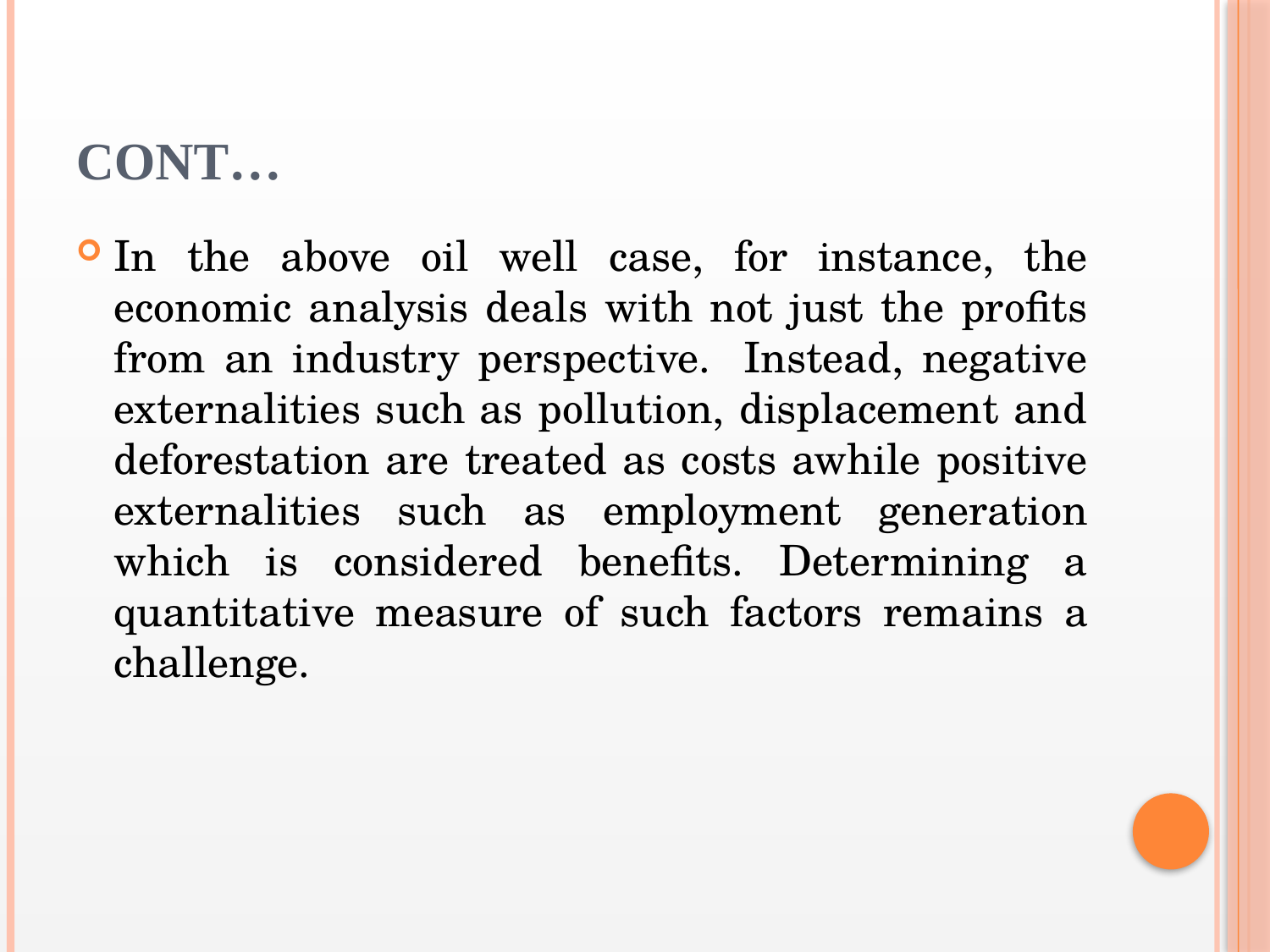

# Cont…
In the above oil well case, for instance, the economic analysis deals with not just the profits from an industry perspective.  Instead, negative externalities such as pollution, displacement and deforestation are treated as costs awhile positive externalities such as employment generation which is considered benefits. Determining a quantitative measure of such factors remains a challenge.